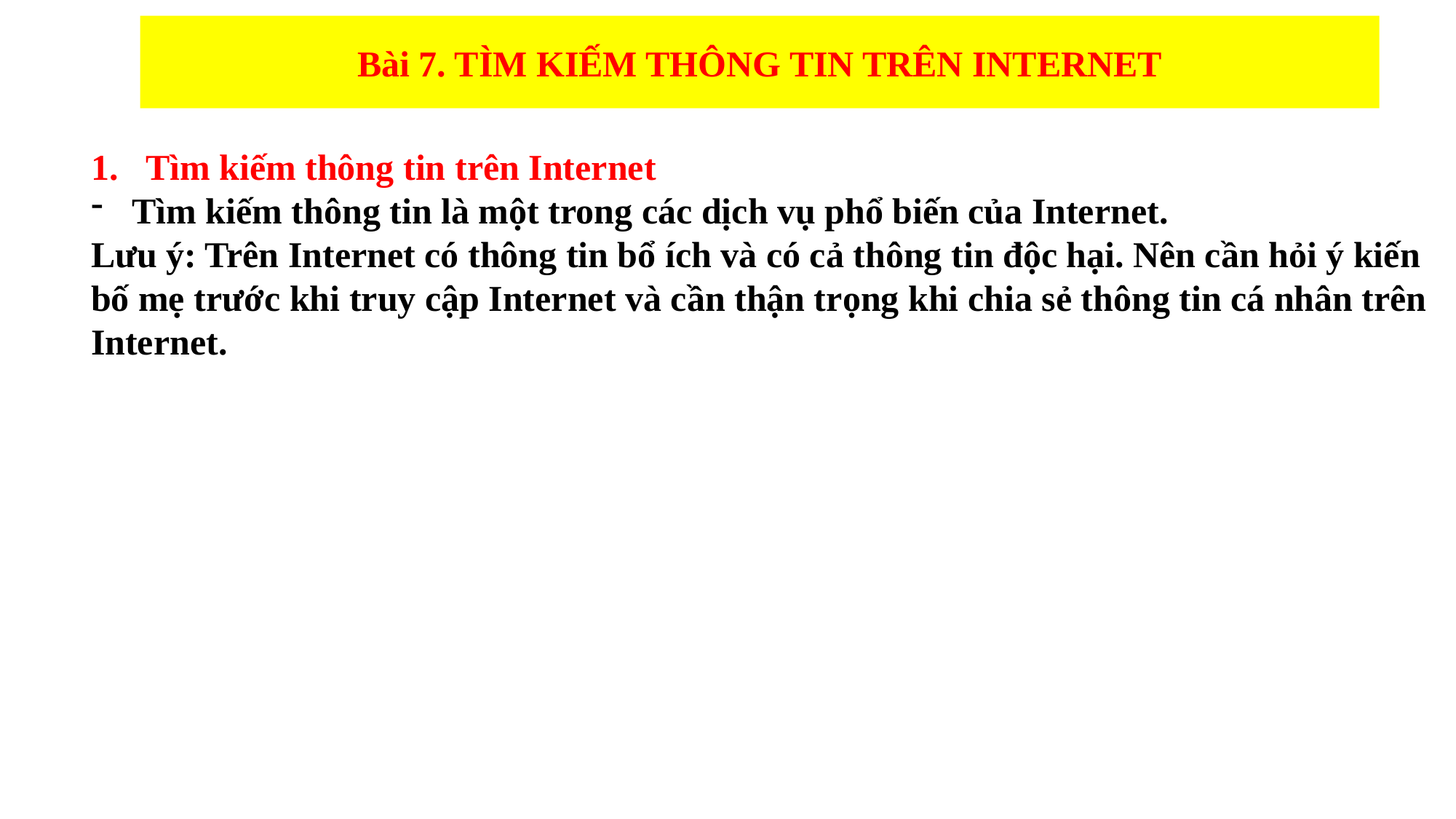

Bài 7. TÌM KIẾM THÔNG TIN TRÊN INTERNET
Tìm kiếm thông tin trên Internet
Tìm kiếm thông tin là một trong các dịch vụ phổ biến của Internet.
Lưu ý: Trên Internet có thông tin bổ ích và có cả thông tin độc hại. Nên cần hỏi ý kiến bố mẹ trước khi truy cập Internet và cần thận trọng khi chia sẻ thông tin cá nhân trên Internet.